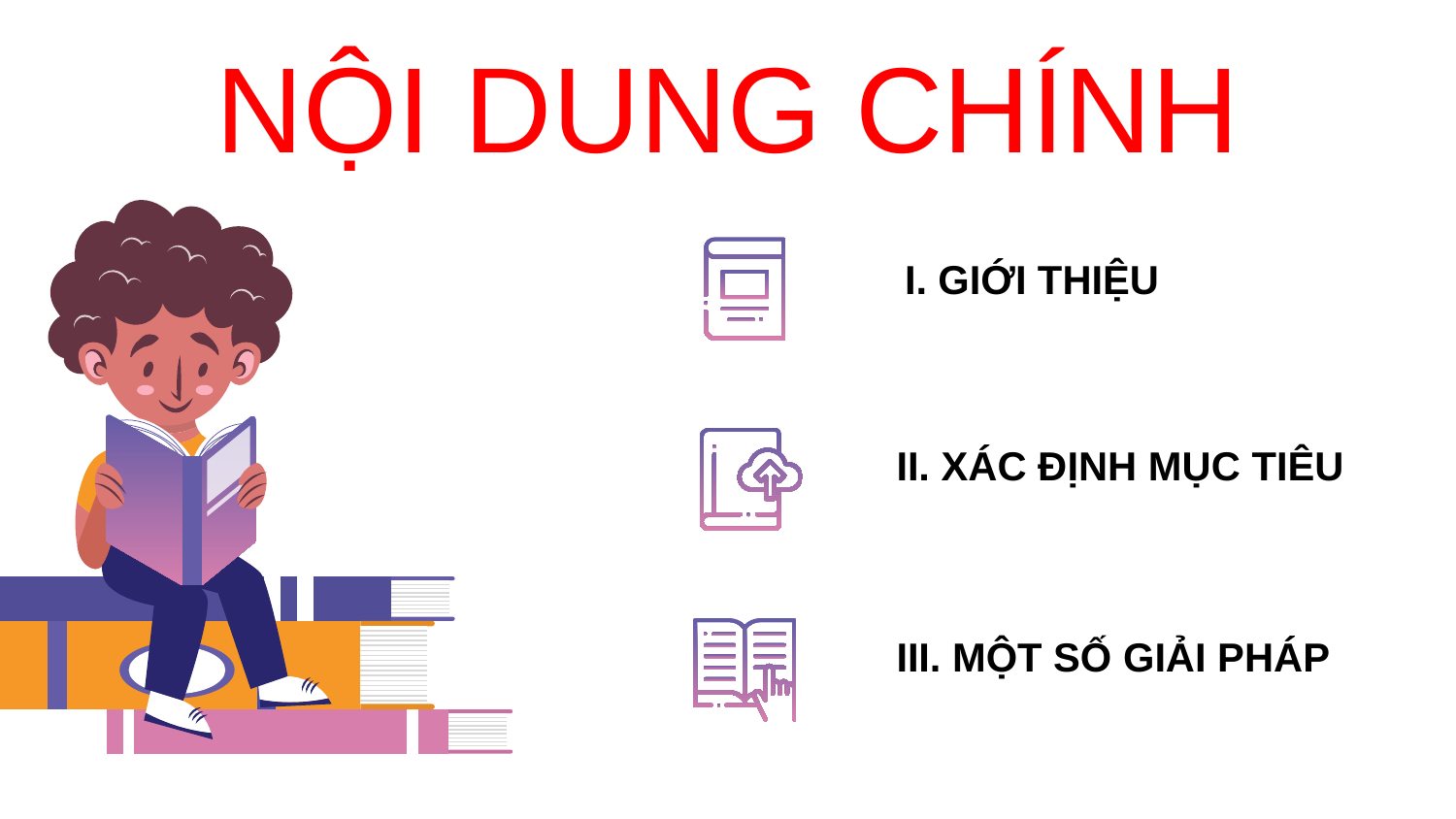

NỘI DUNG CHÍNH

I. GIỚI THIỆU

II. XÁC ĐỊNH MỤC TIÊU

III. MỘT SỐ GIẢI PHÁP